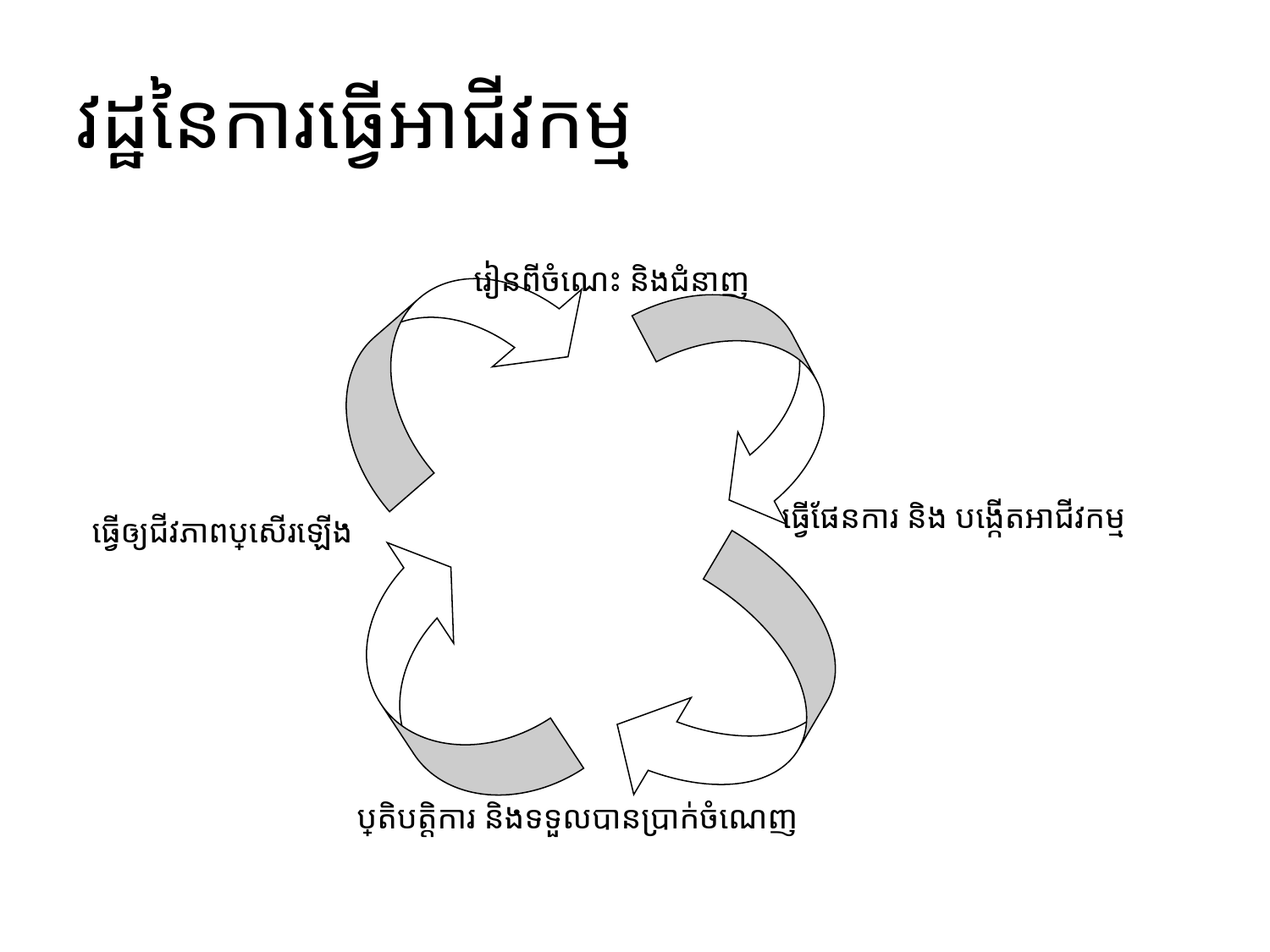

# វដ្ឋនៃការធ្វើអាជីវកម្ម

រៀនពីចំណេះ និងជំនាញ

ធ្វើផែនការ និង បង្កើតអាជីវកម្ម
ធ្វើឲ្យជីវភាពប្រសើរឡើង

ប្រតិបត្តិការ និងទទួលបានប្រាក់ចំណេញ